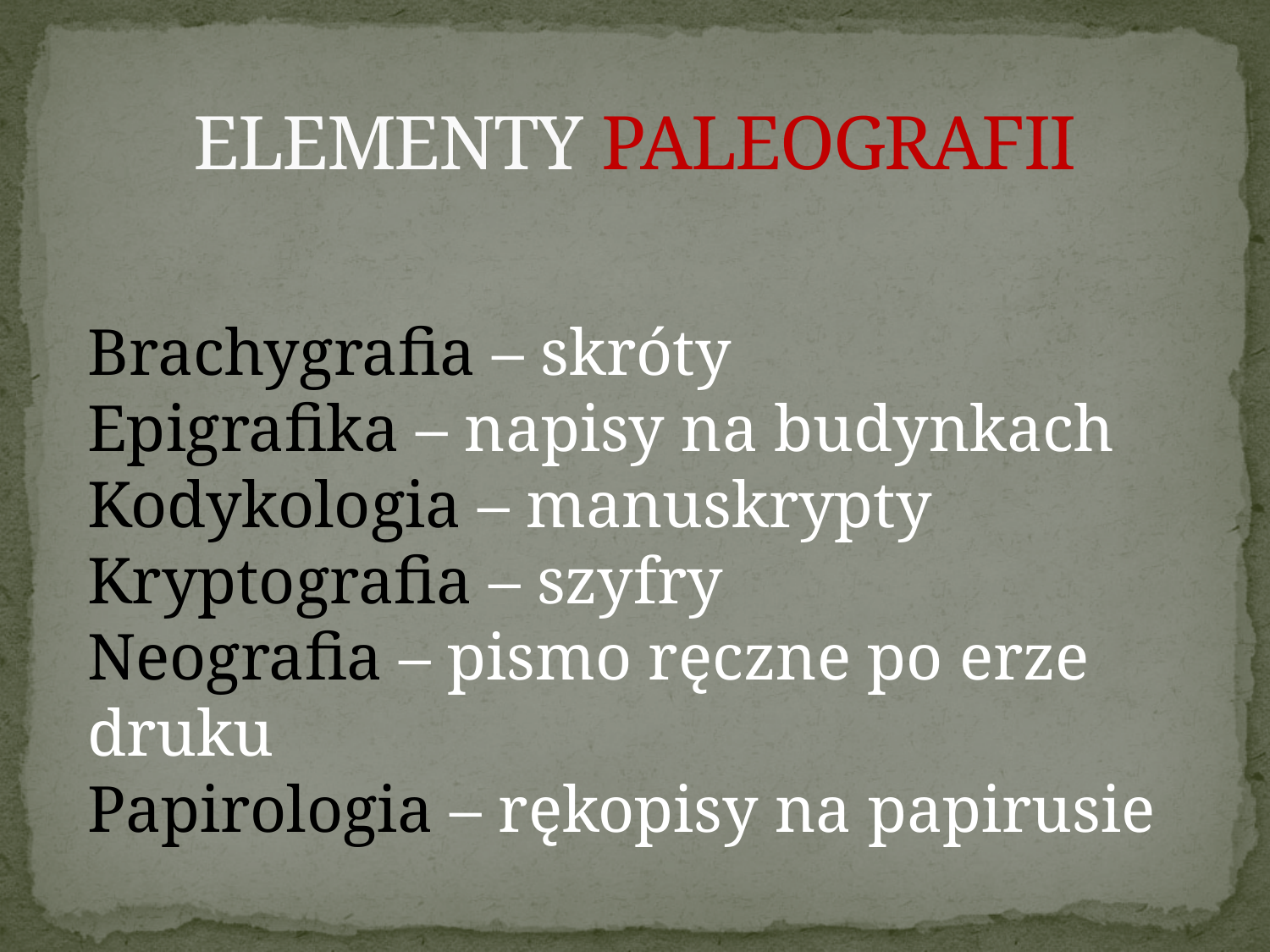

# ELEMENTY PALEOGRAFII
Brachygrafia – skróty
Epigrafika – napisy na budynkach
Kodykologia – manuskrypty
Kryptografia – szyfry
Neografia – pismo ręczne po erze druku
Papirologia – rękopisy na papirusie